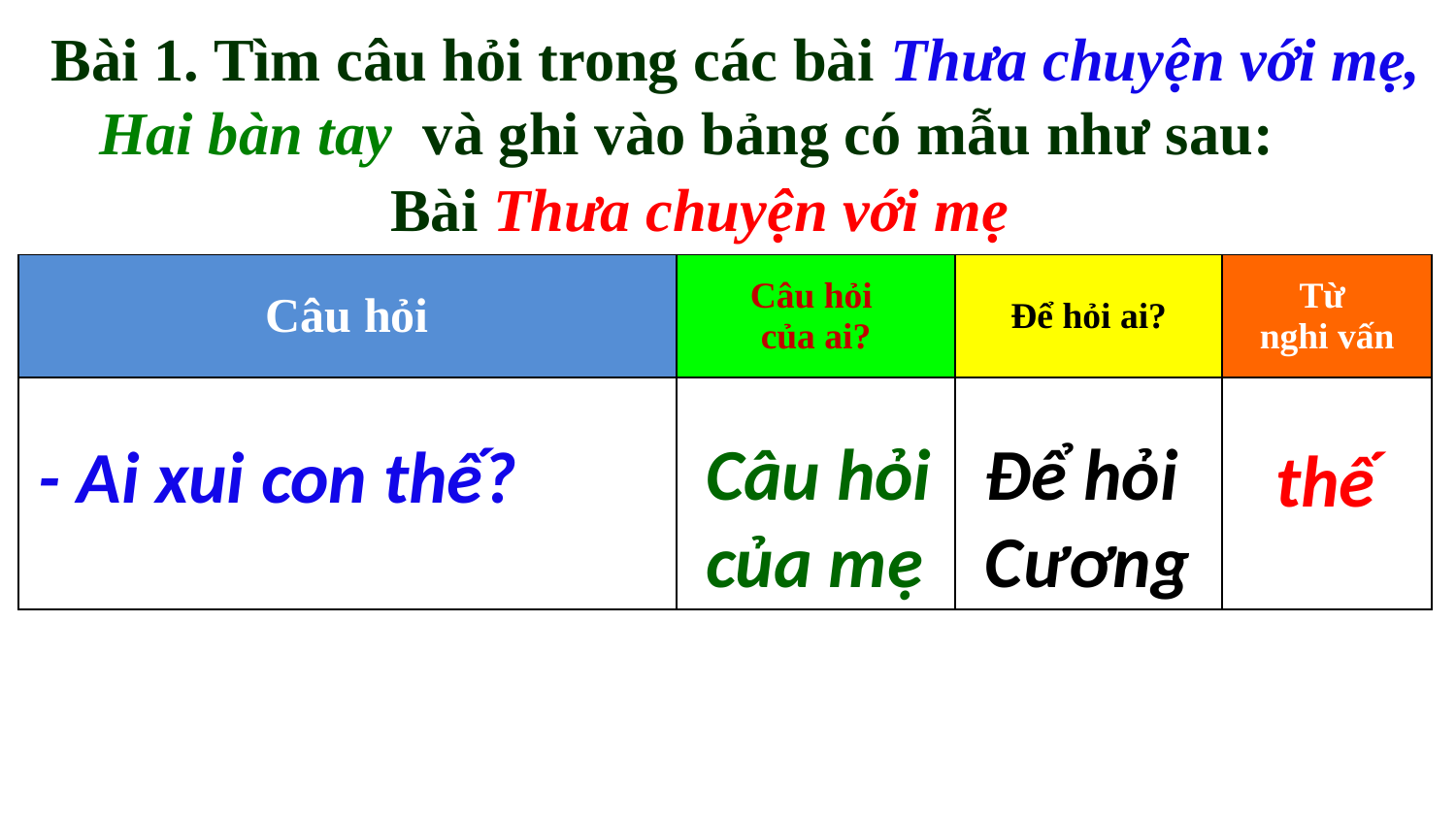

Bài 1. Tìm câu hỏi trong các bài Thưa chuyện với mẹ, 	Hai bàn tay  và ghi vào bảng có mẫu như sau:
Bài Thưa chuyện với mẹ
| Câu hỏi | Câu hỏi của ai? | Để hỏi ai? | Từ nghi vấn |
| --- | --- | --- | --- |
|  |  |  |  |
Câu hỏi của mẹ
Để hỏi Cương
- Ai xui con thế?
thế